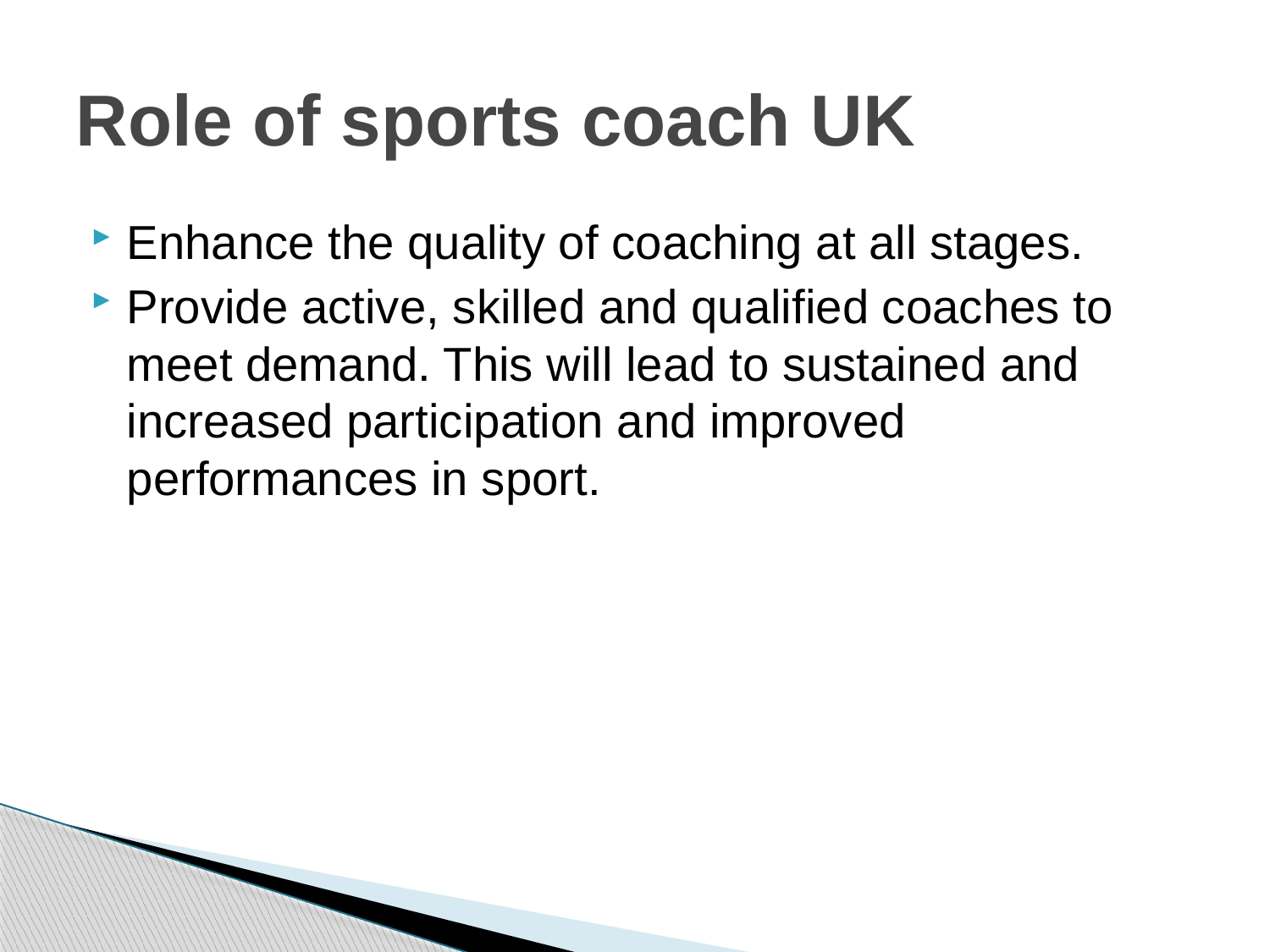

# Role of sports coach UK
Enhance the quality of coaching at all stages.
Provide active, skilled and qualified coaches to meet demand. This will lead to sustained and increased participation and improved performances in sport.